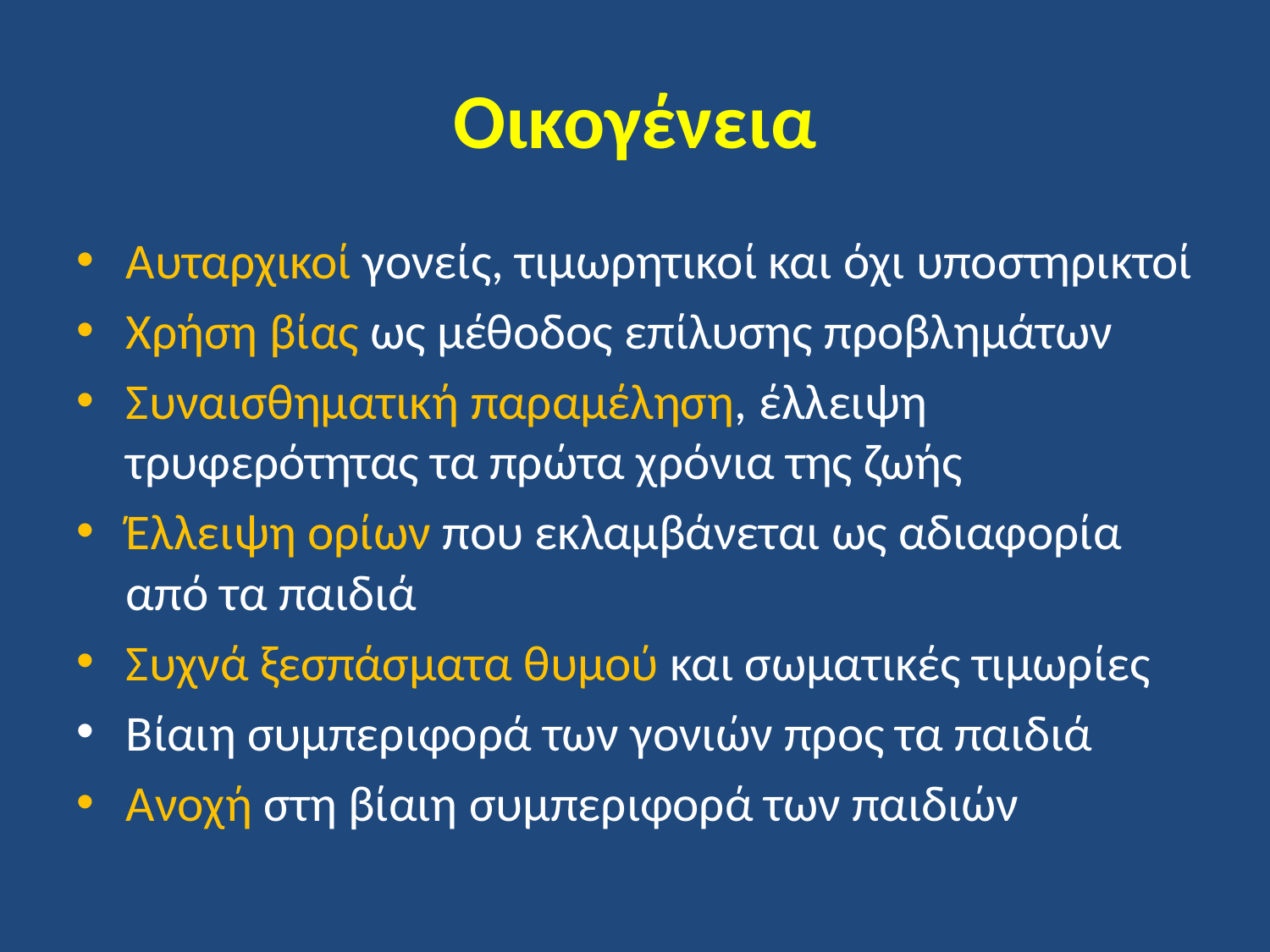

# Οικογένεια
Αυταρχικοί γονείς, τιμωρητικοί και όχι υποστηρικτοί
Χρήση βίας ως μέθοδος επίλυσης προβλημάτων
Συναισθηματική παραμέληση, έλλειψη τρυφερότητας τα πρώτα χρόνια της ζωής
Έλλειψη ορίων που εκλαμβάνεται ως αδιαφορία από τα παιδιά
Συχνά ξεσπάσματα θυμού και σωματικές τιμωρίες
Βίαιη συμπεριφορά των γονιών προς τα παιδιά
Ανοχή στη βίαιη συμπεριφορά των παιδιών